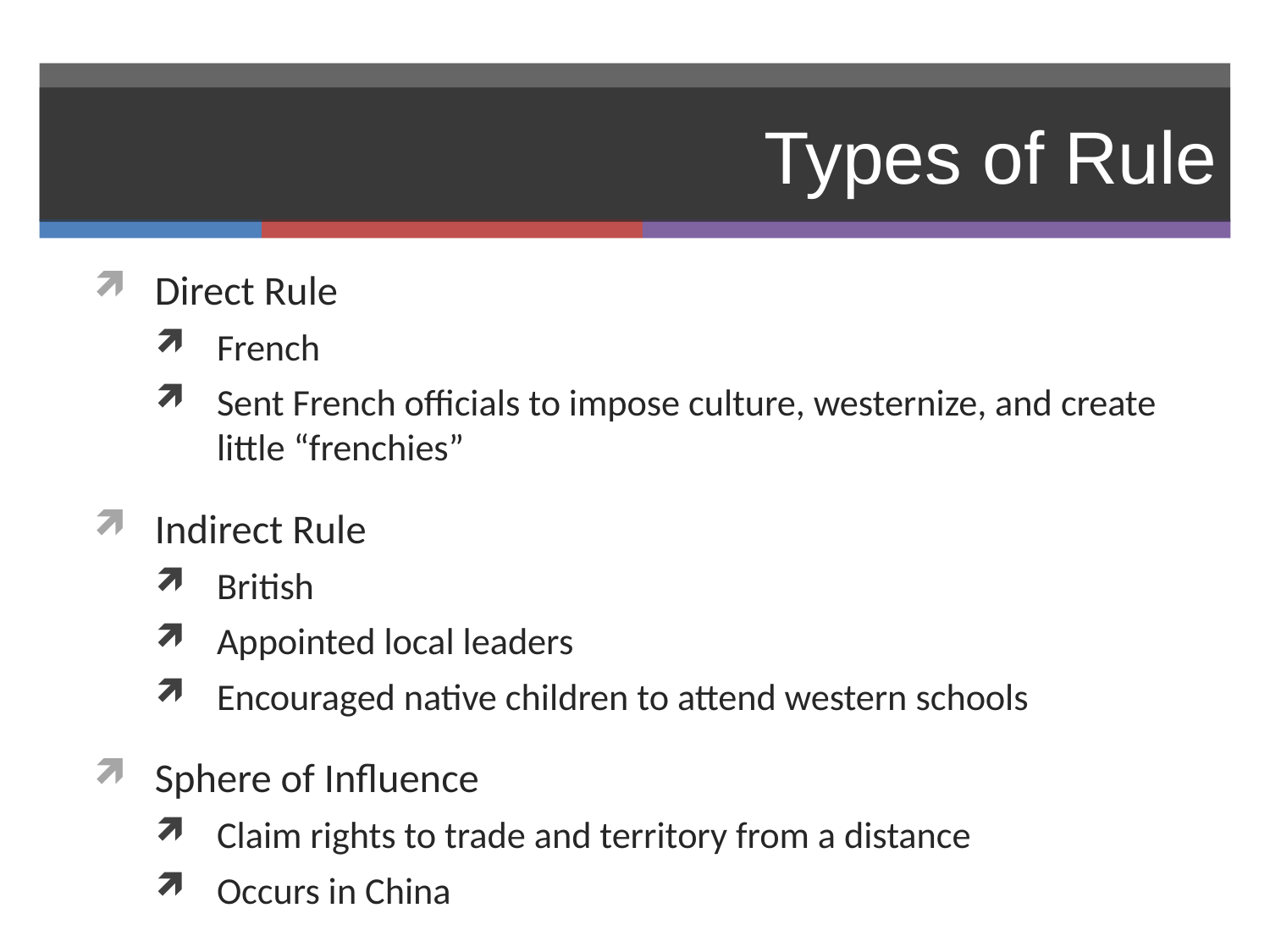

# Types of Rule
Direct Rule
French
Sent French officials to impose culture, westernize, and create little “frenchies”
Indirect Rule
British
Appointed local leaders
Encouraged native children to attend western schools
Sphere of Influence
Claim rights to trade and territory from a distance
Occurs in China